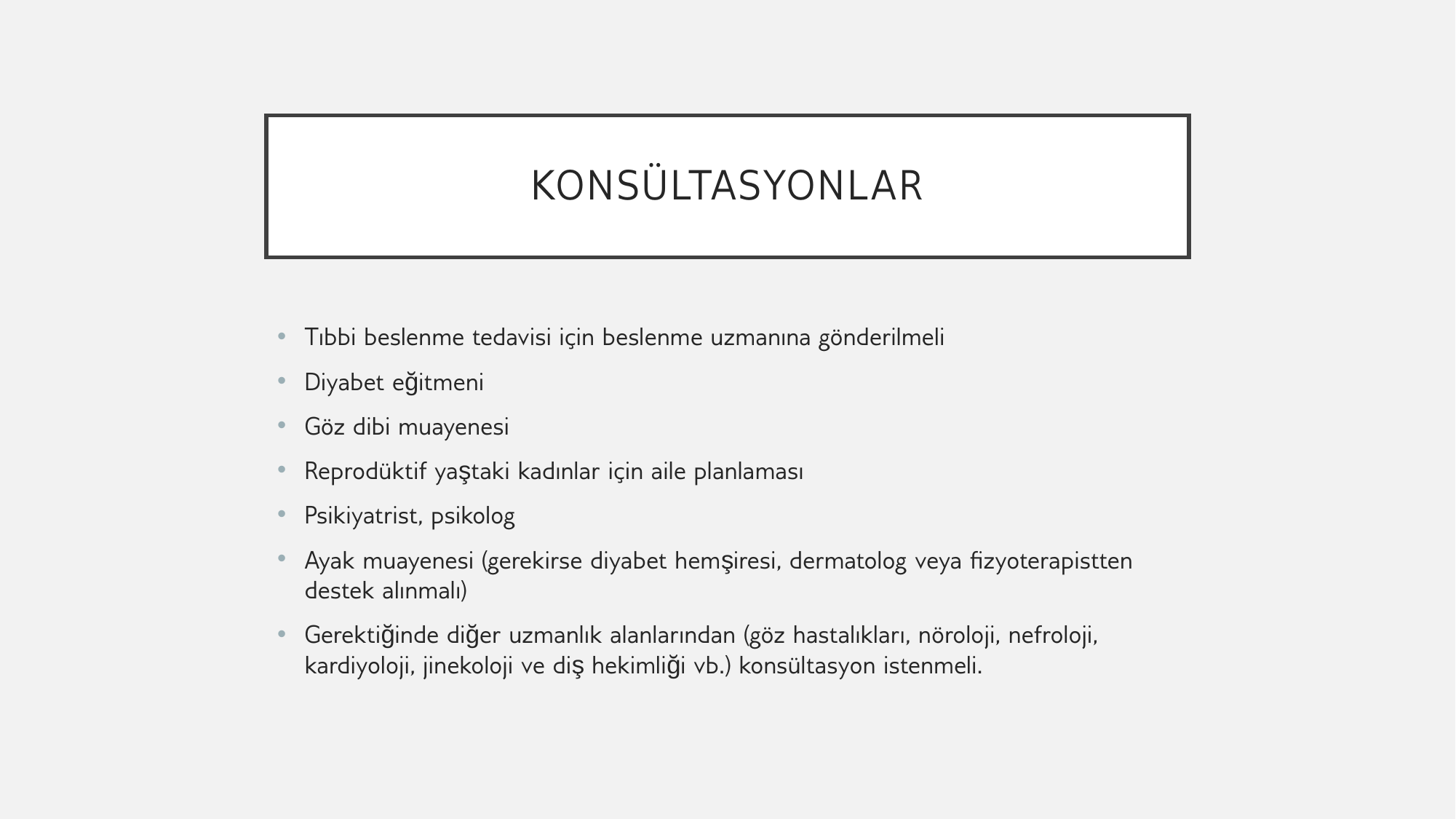

# KONSÜLTASYONLAR
Tıbbi beslenme tedavisi için beslenme uzmanına gönderilmeli
Diyabet eğitmeni
Göz dibi muayenesi
Reprodüktif yaştaki kadınlar için aile planlaması
Psikiyatrist, psikolog
Ayak muayenesi (gerekirse diyabet hemşiresi, dermatolog veya fizyoterapistten destek alınmalı)
Gerektiğinde diğer uzmanlık alanlarından (göz hastalıkları, nöroloji, nefroloji, kardiyoloji, jinekoloji ve diş hekimliği vb.) konsültasyon istenmeli.